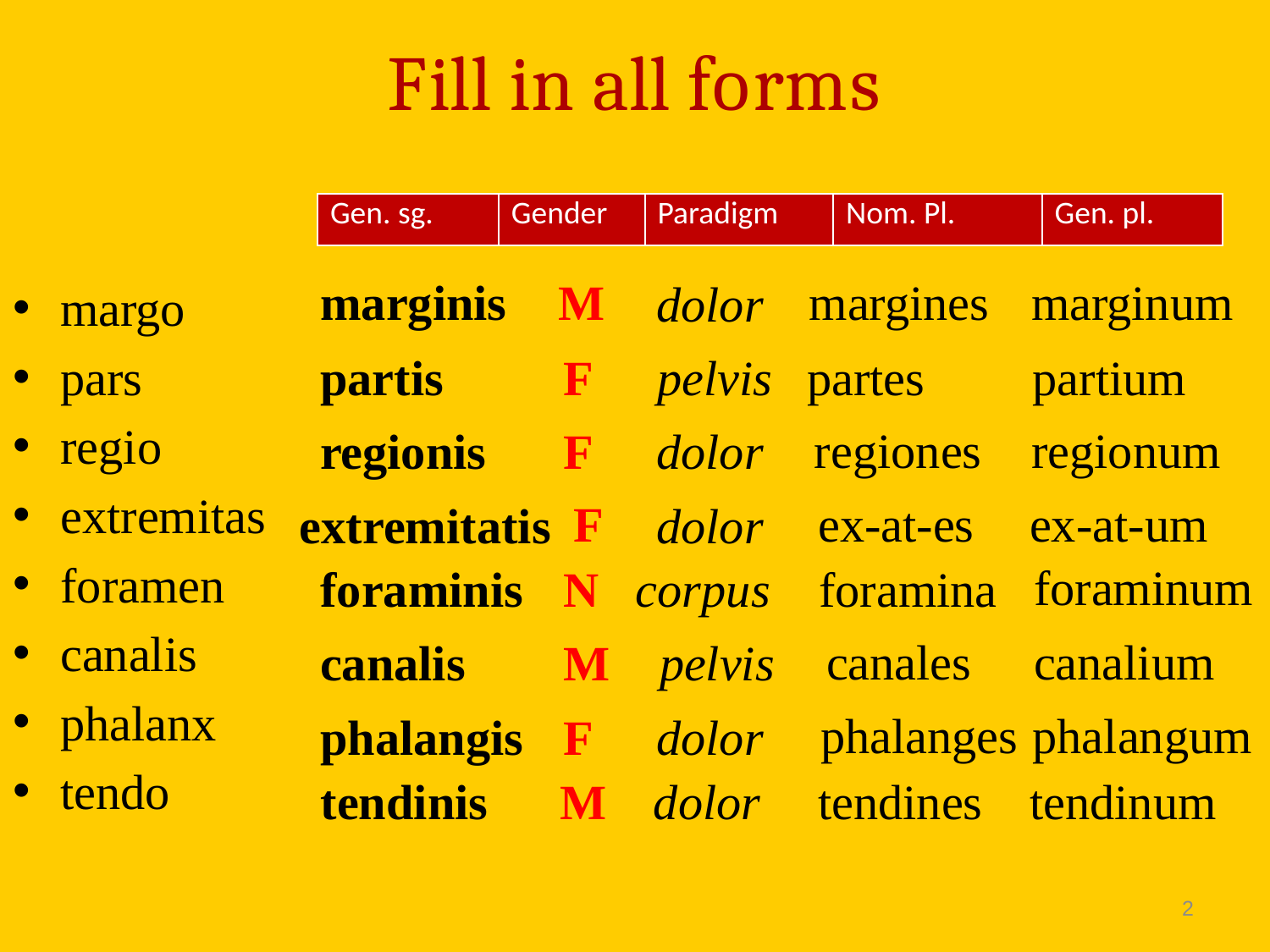

# Fill in all forms
| Gen. sg. | Gender | Paradigm | Nom. Pl. | Gen. pl. |
| --- | --- | --- | --- | --- |
marginis
M
margines
marginum
dolor
margo
pars
regio
extremitas
foramen
canalis
phalanx
tendo

partis
F
pelvis
partes
partium
regiones
regionum
regionis
F
dolor
F
ex-at-es
ex-at-um
extremitatis
dolor
foraminum
foraminis
N
corpus
foramina
canales
canalium
canalis
M
pelvis
phalanges
phalangum
phalangis
F
dolor
tendinis
M
dolor
tendines
tendinum
2